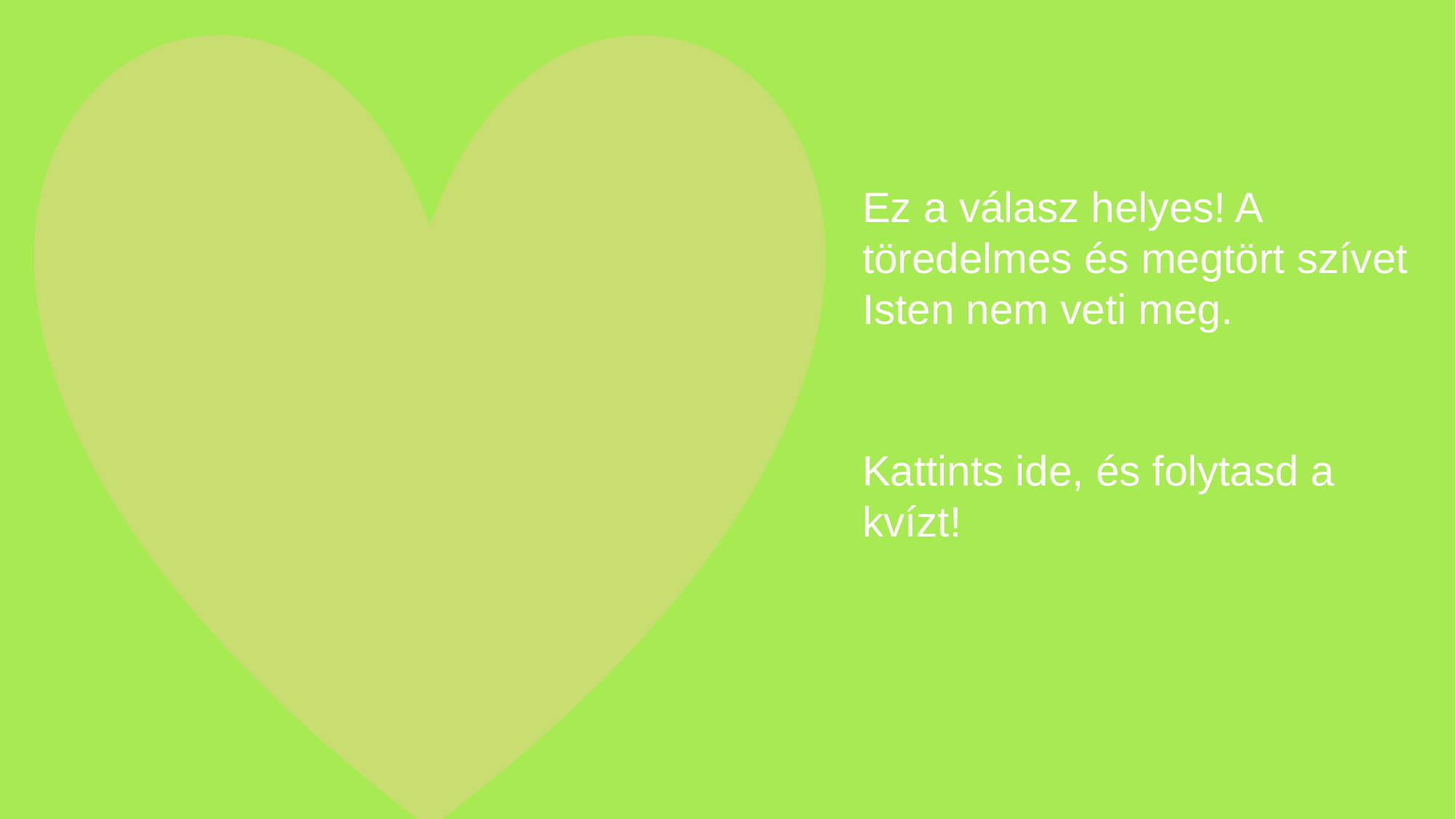

Ez a válasz helyes! A töredelmes és megtört szívet Isten nem veti meg.
Kattints ide, és folytasd a kvízt!